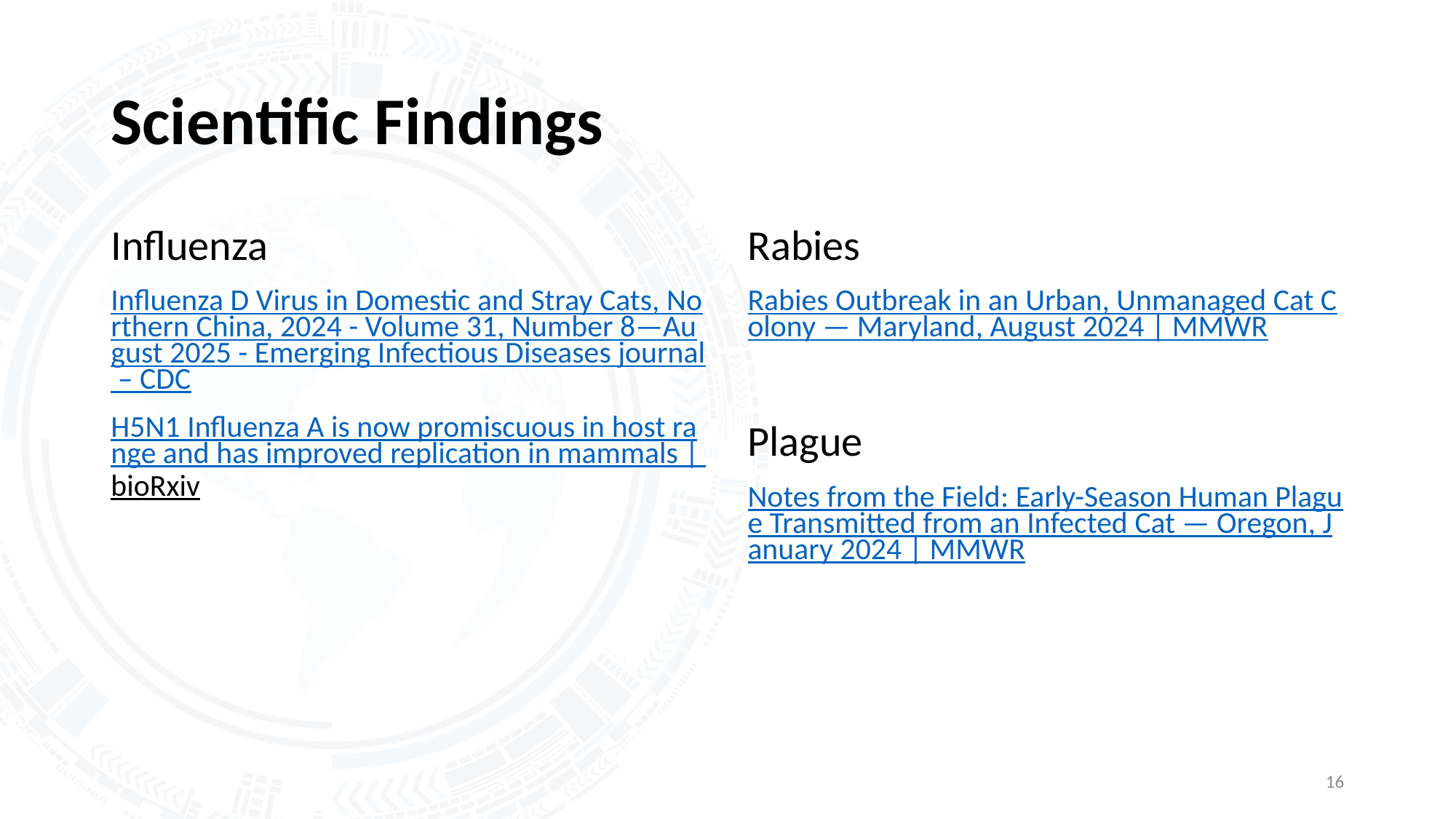

# Scientific Findings
Influenza
Influenza D Virus in Domestic and Stray Cats, Northern China, 2024 - Volume 31, Number 8—August 2025 - Emerging Infectious Diseases journal – CDC
H5N1 Influenza A is now promiscuous in host range and has improved replication in mammals | bioRxiv

Rabies
Rabies Outbreak in an Urban, Unmanaged Cat Colony — Maryland, August 2024 | MMWR

Plague
Notes from the Field: Early-Season Human Plague Transmitted from an Infected Cat — Oregon, January 2024 | MMWR

16